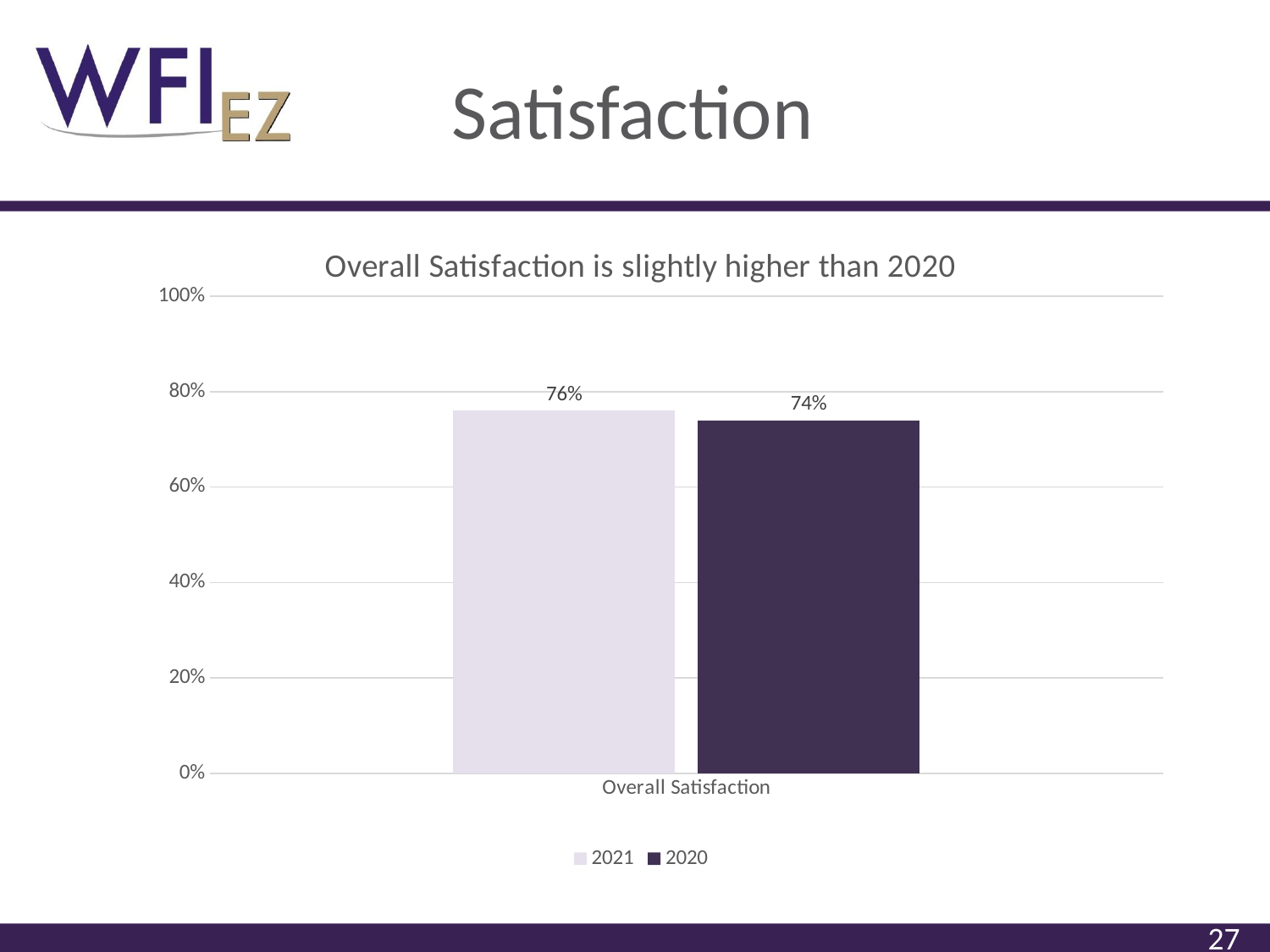

# Satisfaction

### Chart: Overall Satisfaction is slightly higher than 2020

| Category | 2021 | 2020 |
|---|---|---|
| Overall Satisfaction | 0.76 | 0.74 |
27